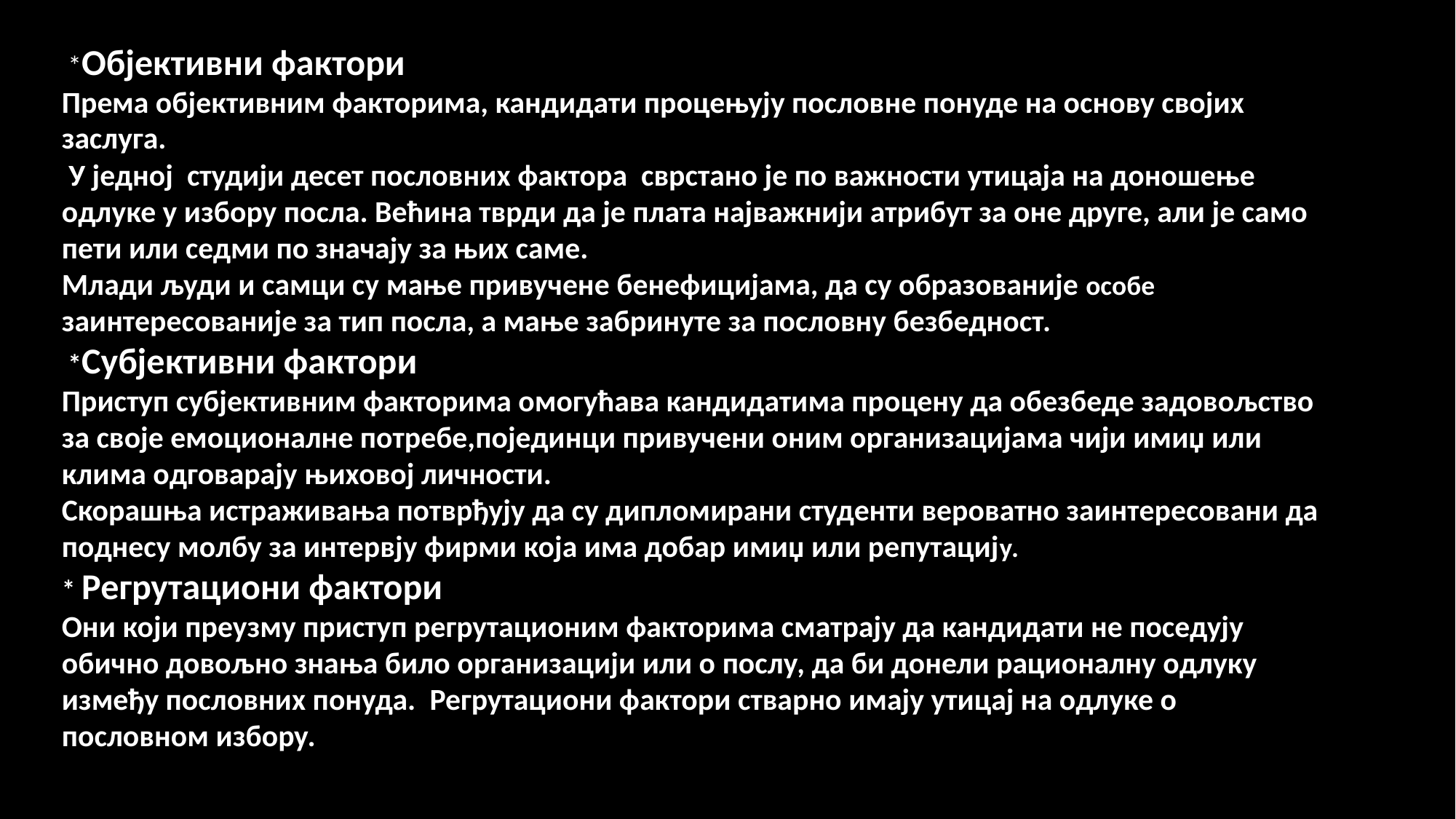

*Објективни фактори
Према објективним факторима, кандидати процењују пословне понуде на основу својих заслуга.
 У једној  студији десет пословних фактора  сврстано је по важности утицаја на доношење одлуке у избору посла. Већина тврди да је плата најважнији атрибут за оне друге, али је само пети или седми по значају за њих саме.
Млади људи и самци су мање привучене бенефицијама, да су образованије особе заинтересованије за тип посла, а мање забринуте за пословну безбедност.
 *Субјективни фактори
Приступ субјективним факторима омогућава кандидатима процену да обезбеде задовољство за своје емоционалне потребе,појединци привучени оним организацијама чији имиџ или клима одговарају њиховој личности.
Скорашња истраживања потврђују да су дипломирани студенти вероватно заинтересовани да поднесу молбу за интервју фирми која има добар имиџ или репутацију.
* Регрутациони фактори
Они који преузму приступ регрутационим факторима сматрају да кандидати не поседују обично довољно знања било организацији или о послу, да би донели рационалну одлуку између пословних понуда.  Регрутациони фактори стварно имају утицај на одлуке о пословном избору.